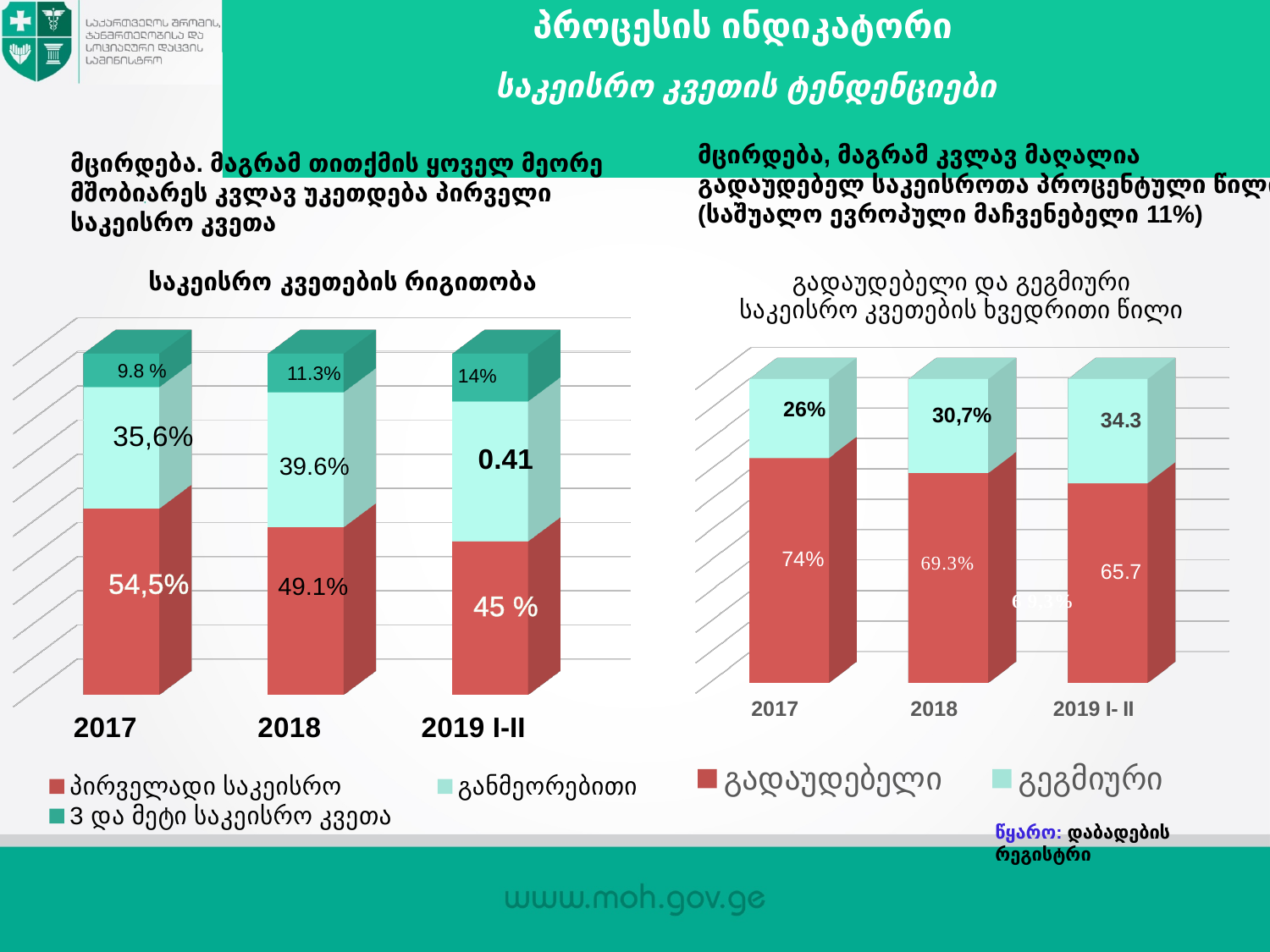

პროცესის ინდიკატორი
# საკეისრო კვეთის ტენდენციები
მცირდება, მაგრამ კვლავ მაღალია გადაუდებელ საკეისროთა პროცენტული წილი (საშუალო ევროპული მაჩვენებელი 11%)
მცირდება. მაგრამ თითქმის ყოველ მეორე მშობიარეს კვლავ უკეთდება პირველი საკეისრო კვეთა

[unsupported chart]

[unsupported chart]

საკეისრო კვეთების რიგითობა
11.3%
14%
39.6%
49.1%
წყარო: დაბადების რეგისტრი